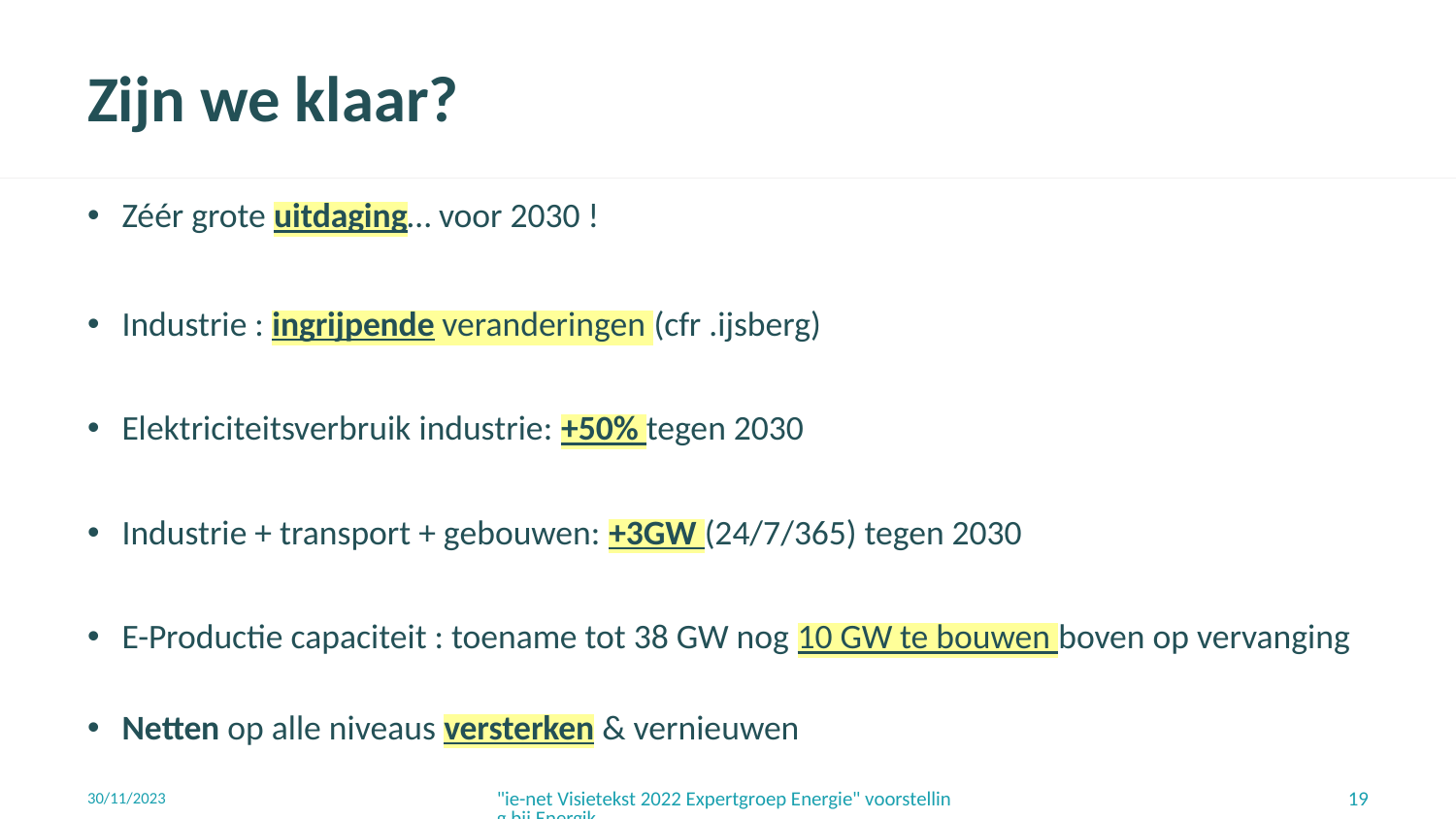

# Zijn we klaar?
Zéér grote uitdaging… voor 2030 !

Industrie : ingrijpende veranderingen (cfr .ijsberg)

Elektriciteitsverbruik industrie: +50% tegen 2030

Industrie + transport + gebouwen: +3GW (24/7/365) tegen 2030

E-Productie capaciteit : toename tot 38 GW nog 10 GW te bouwen boven op vervanging

Netten op alle niveaus versterken & vernieuwen

30/11/2023
"ie-net Visietekst 2022 Expertgroep Energie" voorstelling bij Energik
19